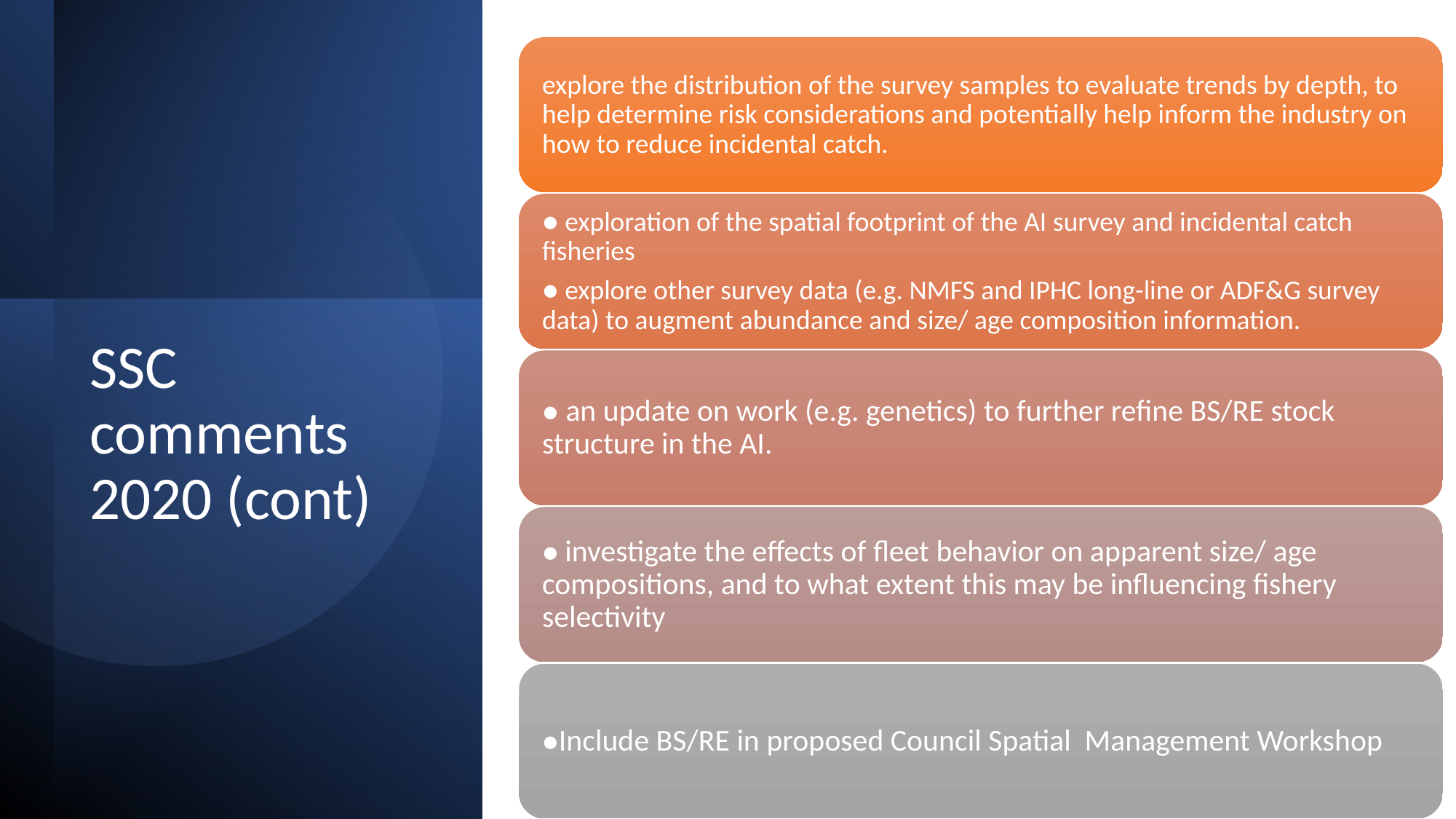

explore the distribution of the survey samples to evaluate trends by depth, to help determine risk considerations and potentially help inform the industry on how to reduce incidental catch.
● exploration of the spatial footprint of the AI survey and incidental catch fisheries
● explore other survey data (e.g. NMFS and IPHC long-line or ADF&G survey data) to augment abundance and size/ age composition information.
● an update on work (e.g. genetics) to further refine BS/RE stock structure in the AI.
● investigate the effects of fleet behavior on apparent size/ age compositions, and to what extent this may be influencing fishery selectivity
●Include BS/RE in proposed Council Spatial  Management Workshop

# SSC comments 2020 (cont)